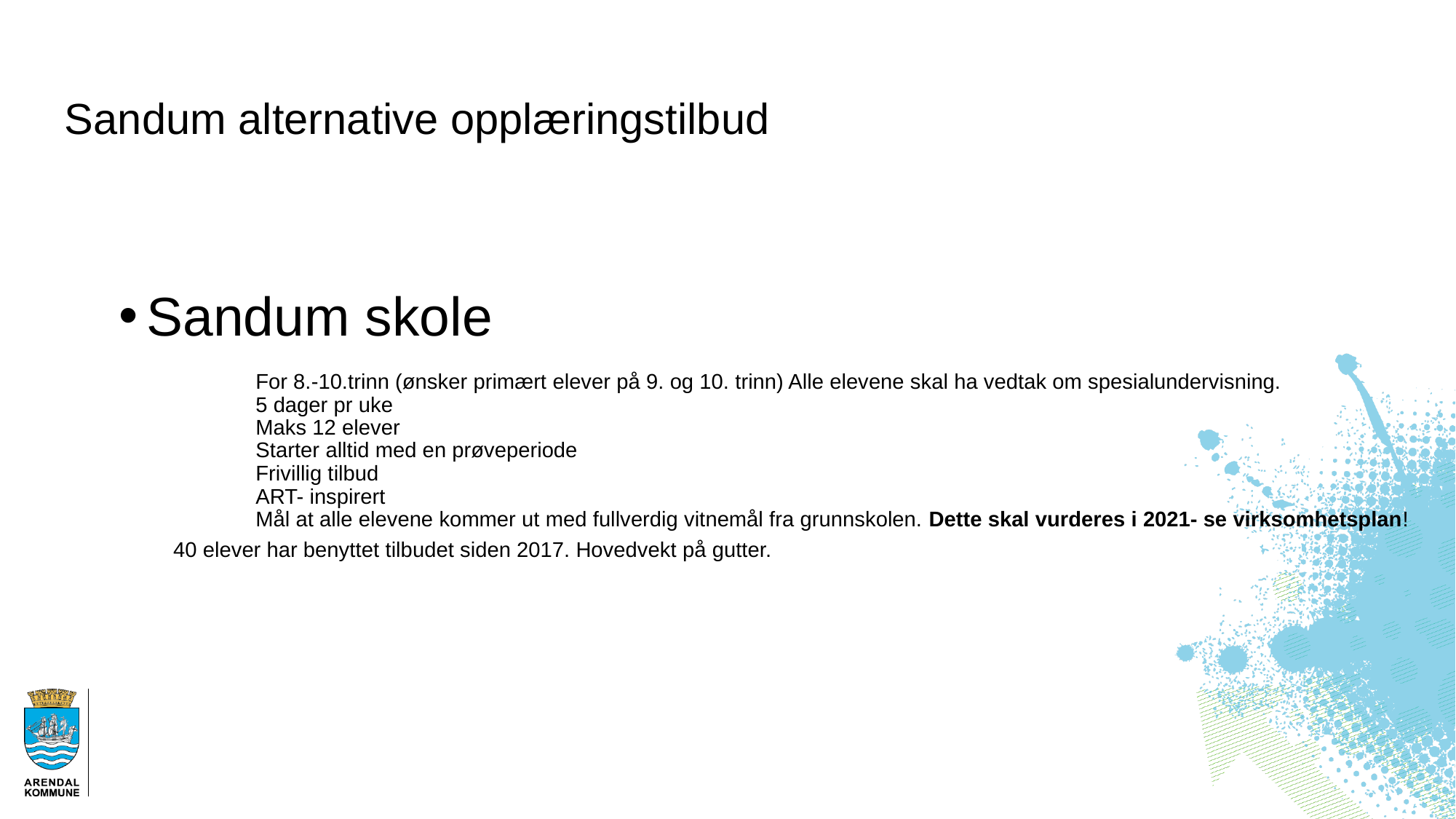

# Sandum alternative opplæringstilbud

Sandum skole
	For 8.-10.trinn (ønsker primært elever på 9. og 10. trinn) Alle elevene skal ha vedtak om spesialundervisning.
	5 dager pr uke
	Maks 12 elever
	Starter alltid med en prøveperiode
	Frivillig tilbud
	ART- inspirert
	Mål at alle elevene kommer ut med fullverdig vitnemål fra grunnskolen. Dette skal vurderes i 2021- se virksomhetsplan!
         40 elever har benyttet tilbudet siden 2017. Hovedvekt på gutter.